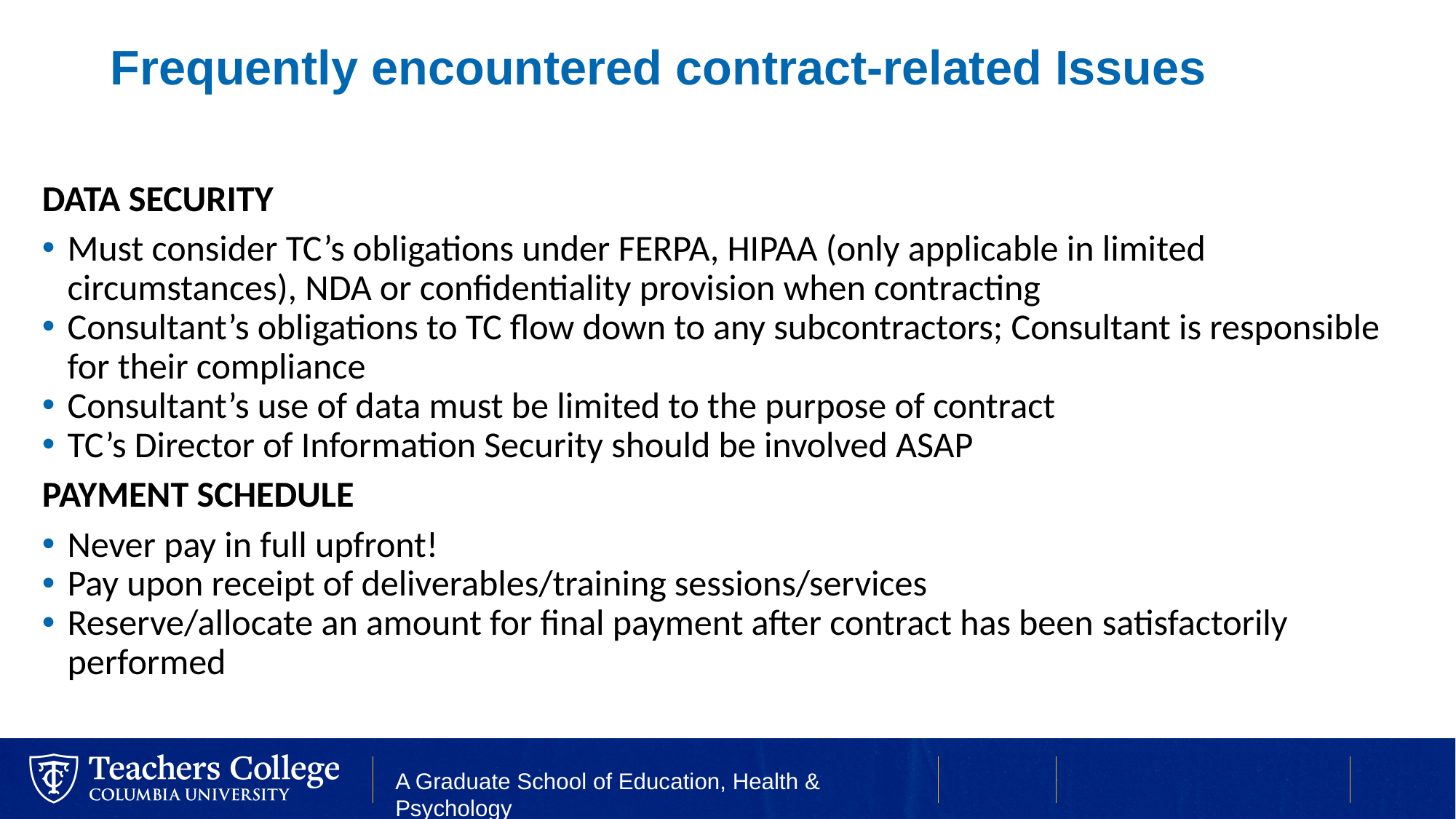

# Frequently encountered contract-related Issues
DATA SECURITY
Must consider TC’s obligations under FERPA, HIPAA (only applicable in limited circumstances), NDA or confidentiality provision when contracting
Consultant’s obligations to TC flow down to any subcontractors; Consultant is responsible for their compliance
Consultant’s use of data must be limited to the purpose of contract
TC’s Director of Information Security should be involved ASAP
PAYMENT SCHEDULE
Never pay in full upfront!
Pay upon receipt of deliverables/training sessions/services
Reserve/allocate an amount for final payment after contract has been satisfactorily performed